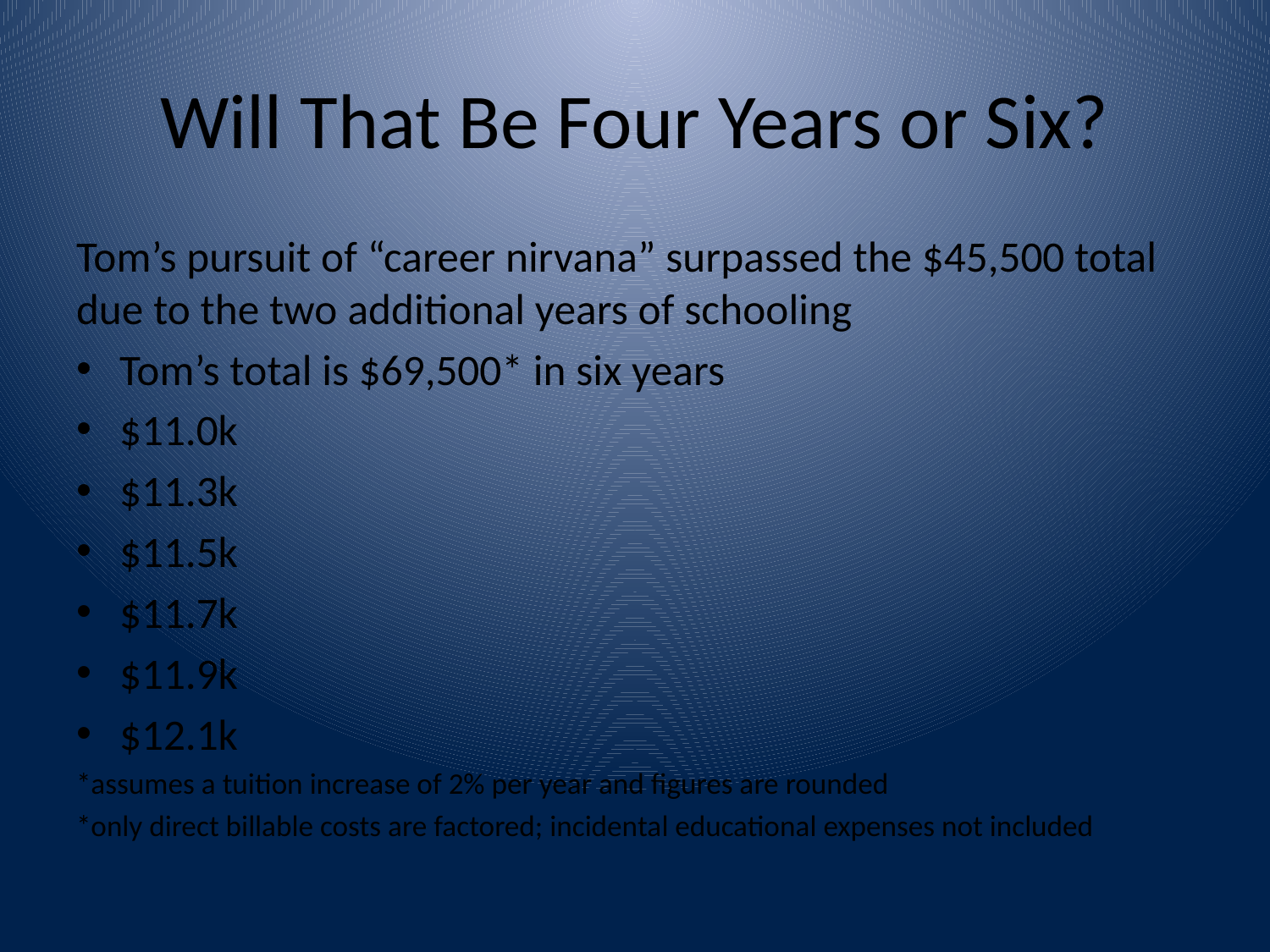

# Will That Be Four Years or Six?
Tom’s pursuit of “career nirvana” surpassed the $45,500 total due to the two additional years of schooling
Tom’s total is $69,500* in six years
$11.0k
$11.3k
$11.5k
$11.7k
$11.9k
$12.1k
*assumes a tuition increase of 2% per year and figures are rounded
*only direct billable costs are factored; incidental educational expenses not included